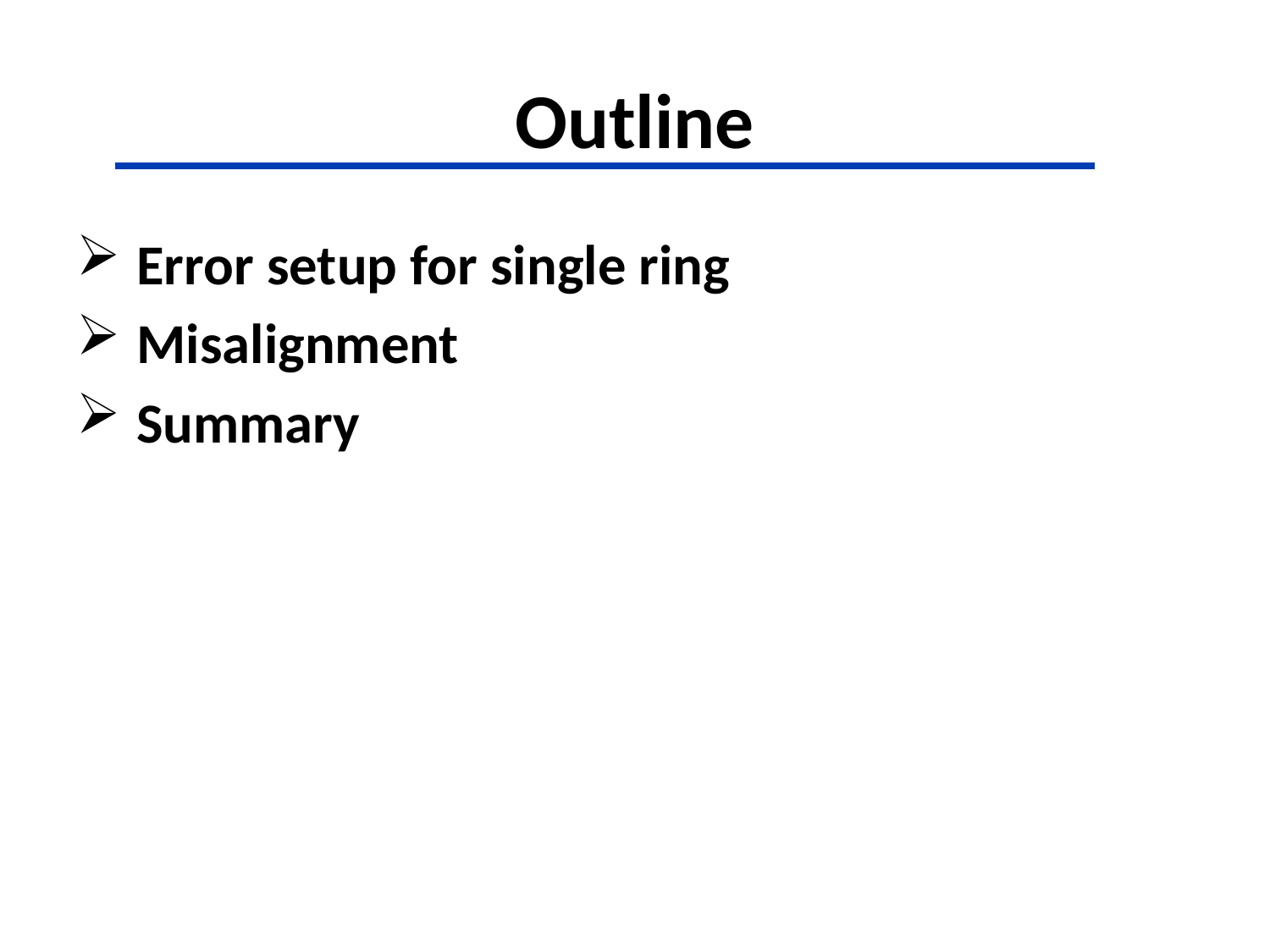

# Outline
 Error setup for single ring
 Misalignment
 Summary